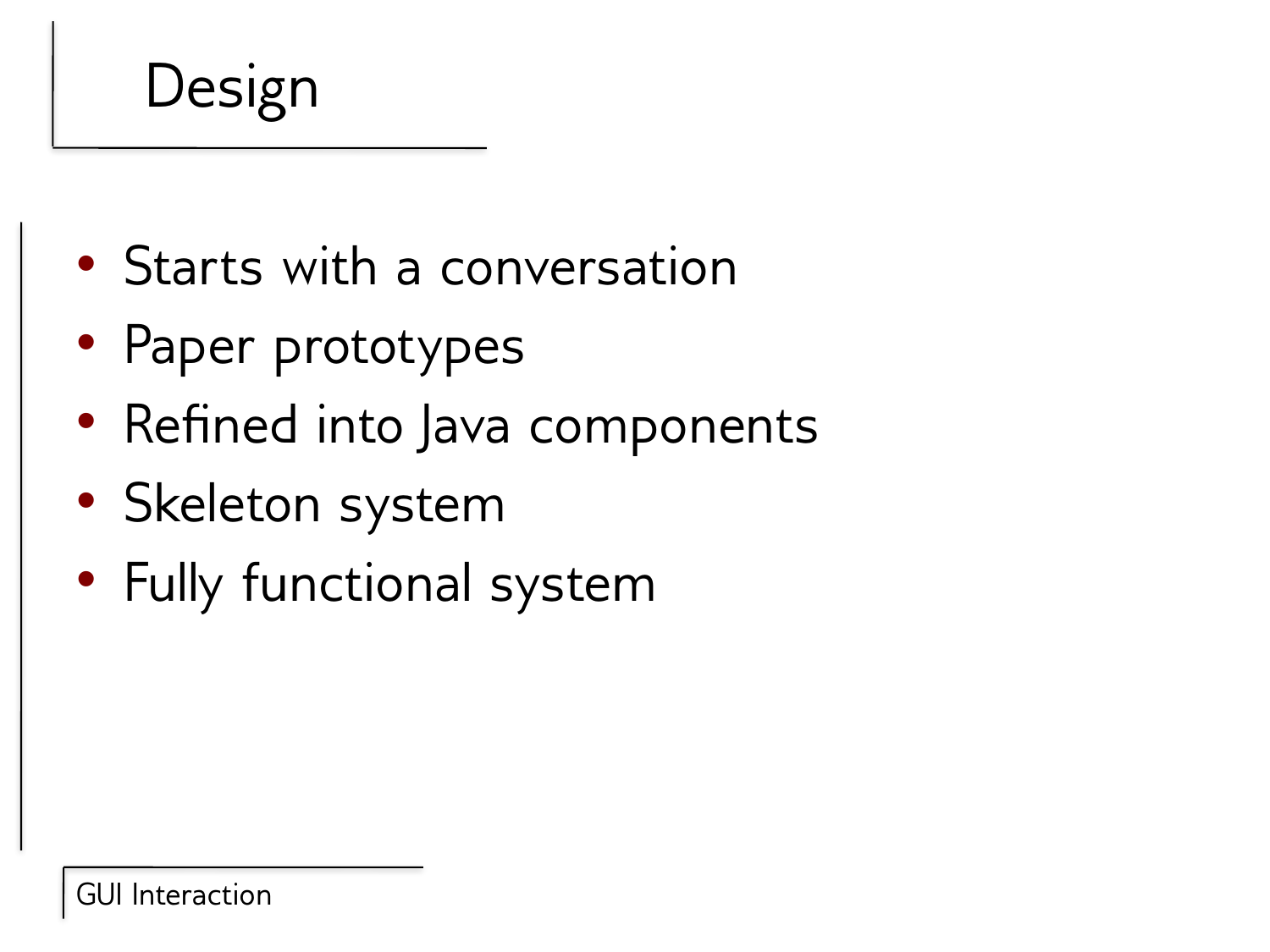

# Design
Starts with a conversation
Paper prototypes
Refined into Java components
Skeleton system
Fully functional system